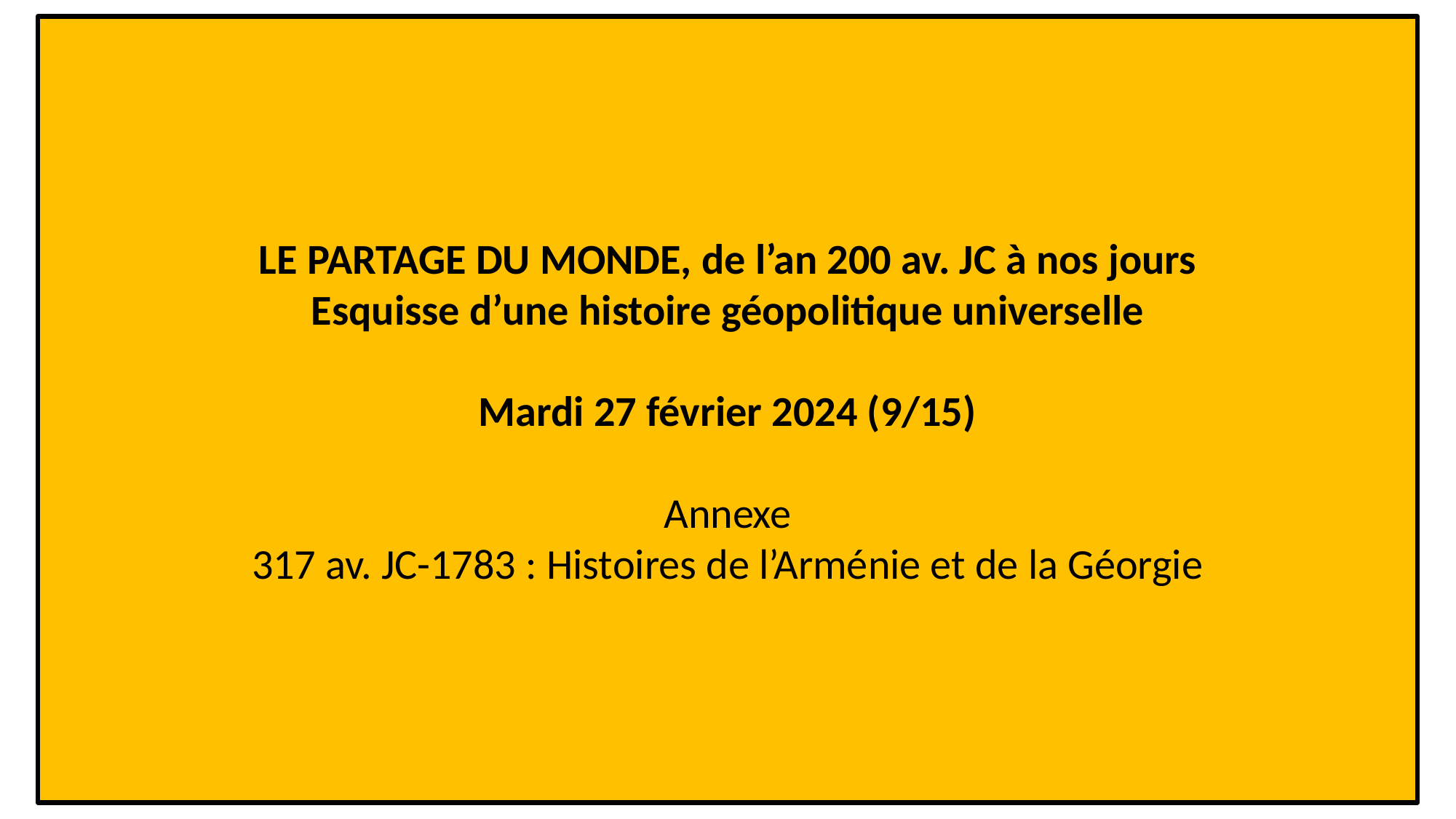

# LE PARTAGE DU MONDE, de l’an 200 av. JC à nos jours Esquisse d’une histoire géopolitique universelle Mardi 27 février 2024 (9/15) Annexe 317 av. JC-1783 : Histoires de l’Arménie et de la Géorgie
1